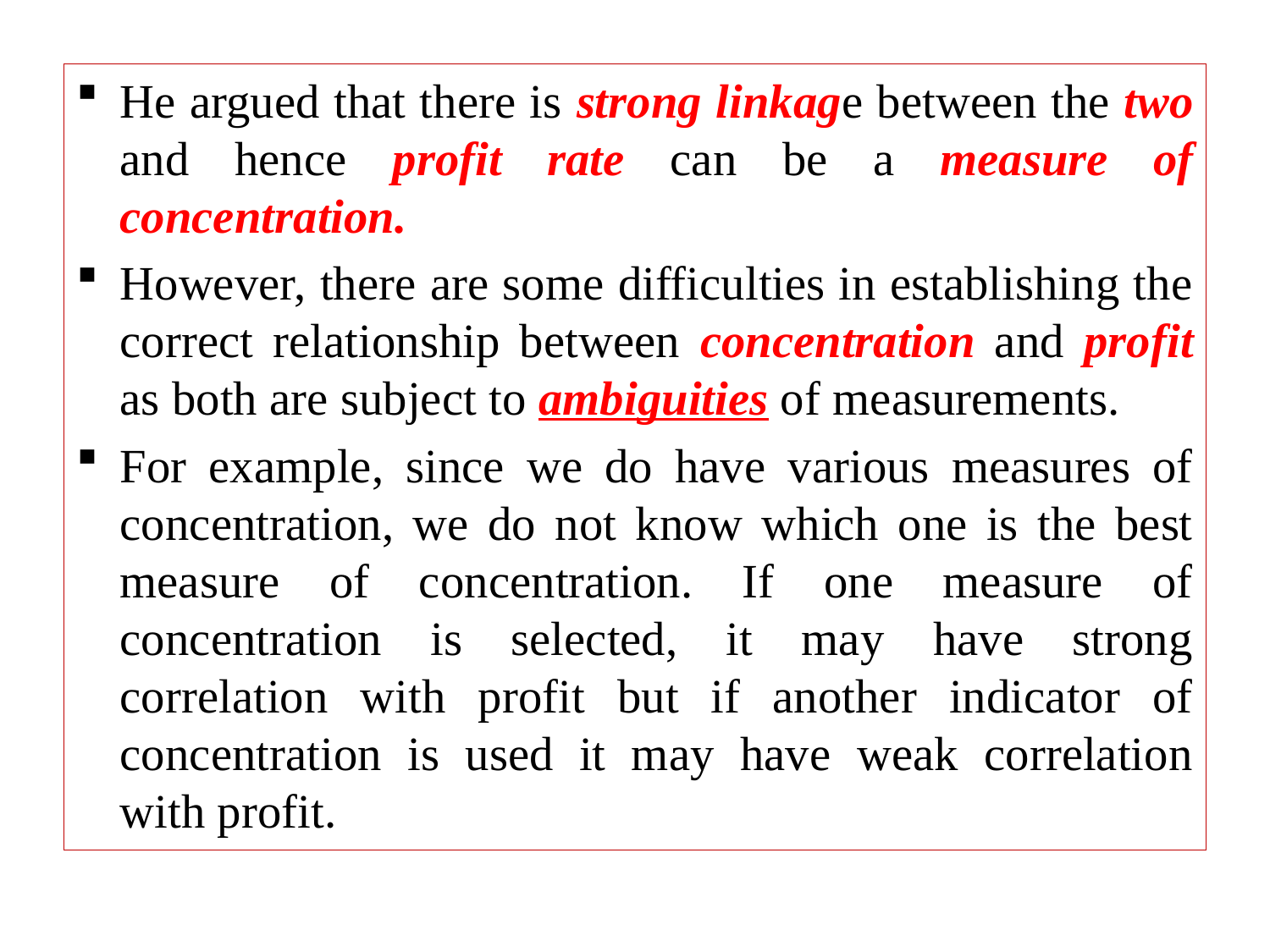

He argued that there is strong linkage between the two and hence profit rate can be a measure of concentration.
However, there are some difficulties in establishing the correct relationship between concentration and profit as both are subject to ambiguities of measurements.
For example, since we do have various measures of concentration, we do not know which one is the best measure of concentration. If one measure of concentration is selected, it may have strong correlation with profit but if another indicator of concentration is used it may have weak correlation with profit.